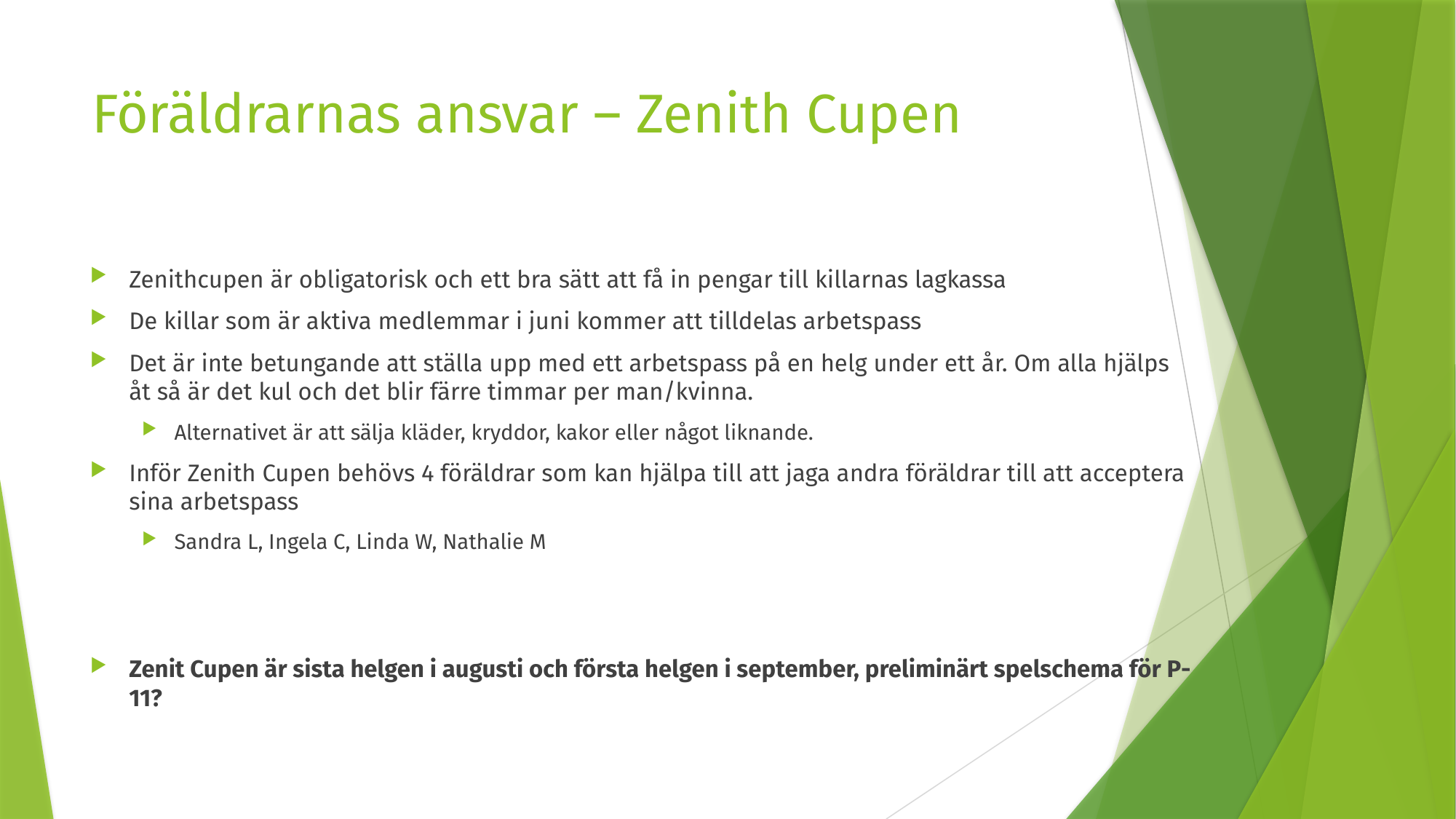

# Föräldrarnas ansvar – Zenith Cupen
Zenithcupen är obligatorisk och ett bra sätt att få in pengar till killarnas lagkassa
De killar som är aktiva medlemmar i juni kommer att tilldelas arbetspass
Det är inte betungande att ställa upp med ett arbetspass på en helg under ett år. Om alla hjälps åt så är det kul och det blir färre timmar per man/kvinna.
Alternativet är att sälja kläder, kryddor, kakor eller något liknande.
Inför Zenith Cupen behövs 4 föräldrar som kan hjälpa till att jaga andra föräldrar till att acceptera sina arbetspass
Sandra L, Ingela C, Linda W, Nathalie M

Zenit Cupen är sista helgen i augusti och första helgen i september, preliminärt spelschema för P-11?